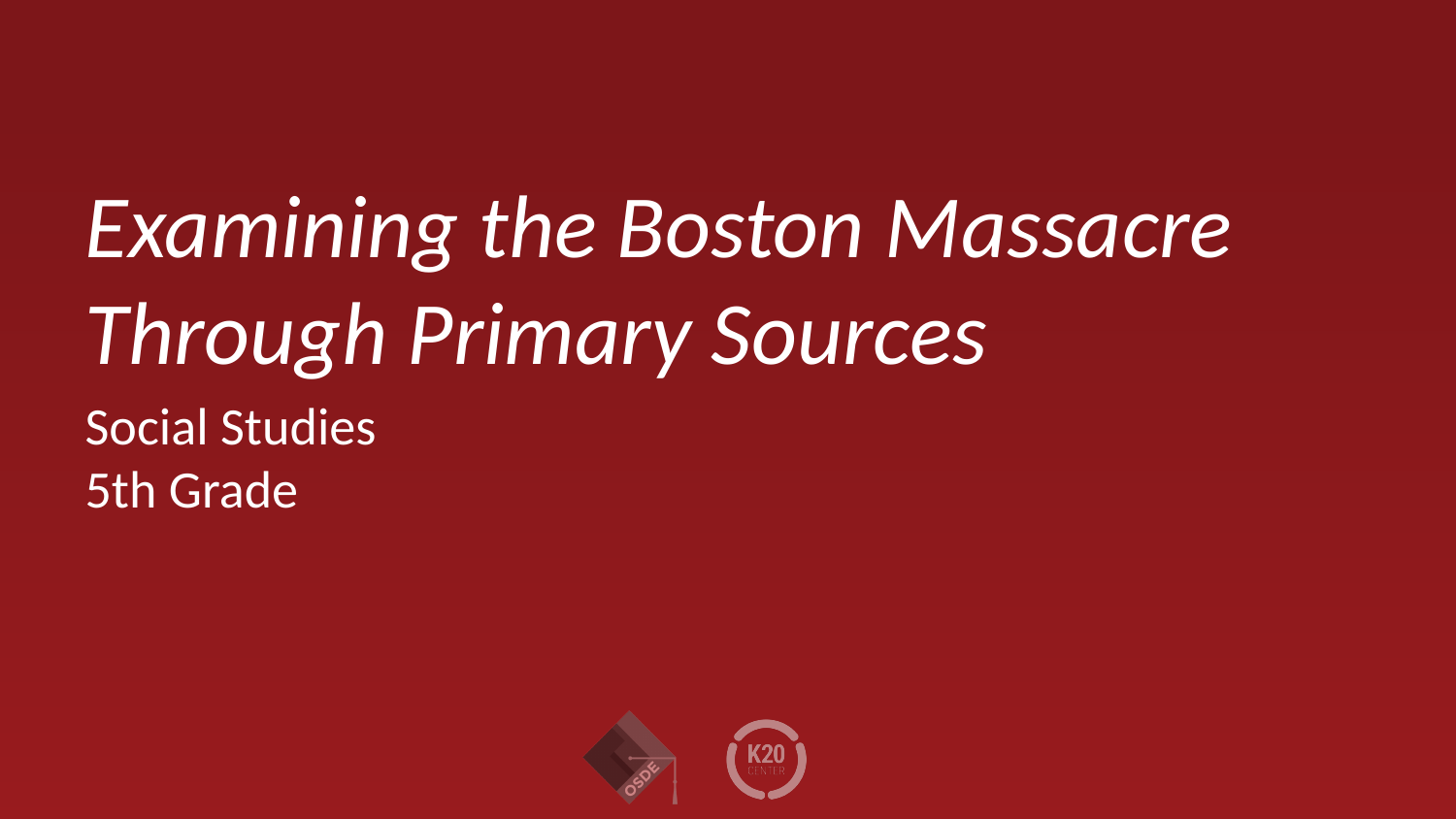

# Examining the Boston Massacre Through Primary Sources
Social Studies
5th Grade